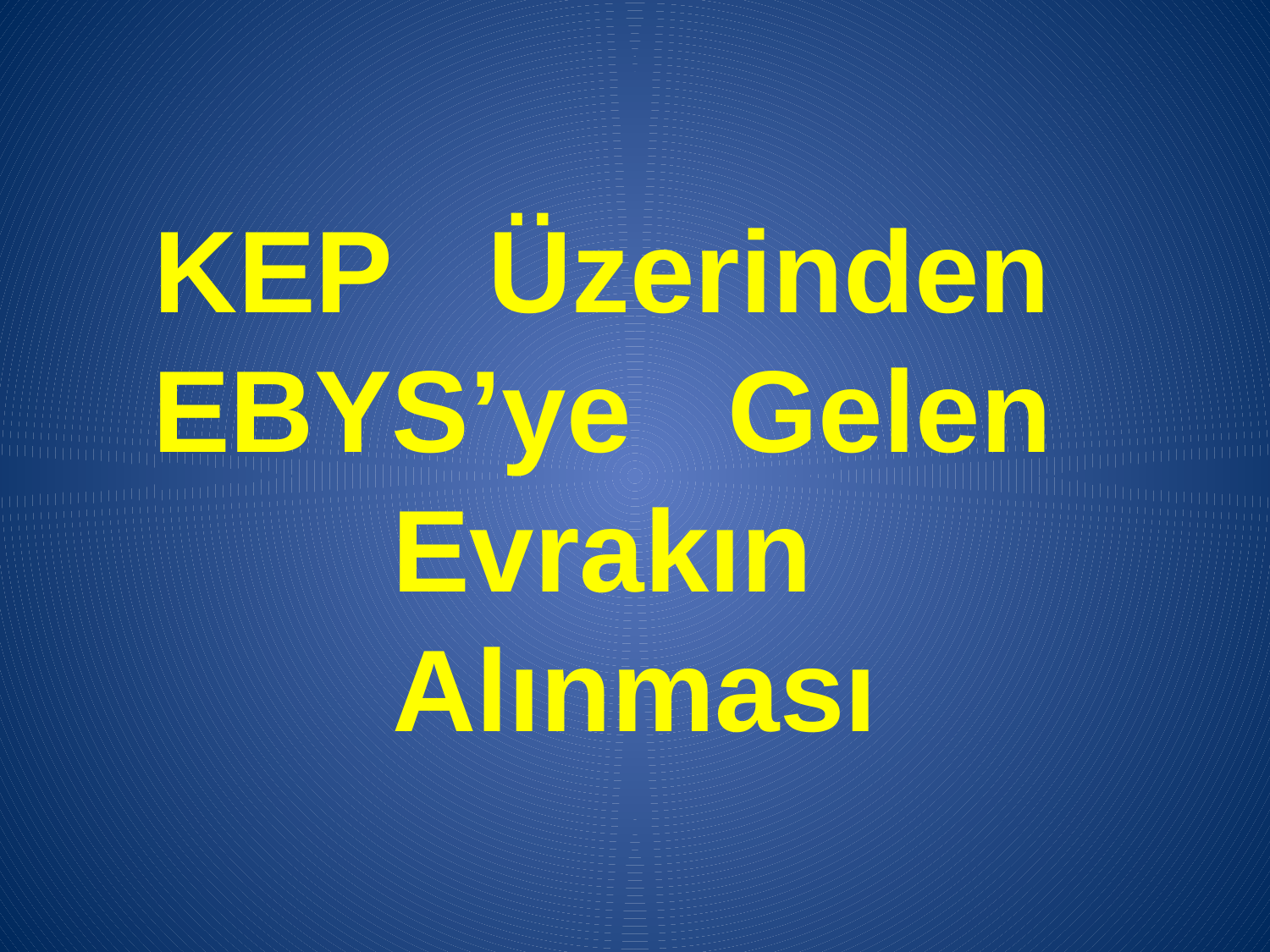

# KEP   Üzerinden   EBYS’ye   Gelen   Evrakın Alınması